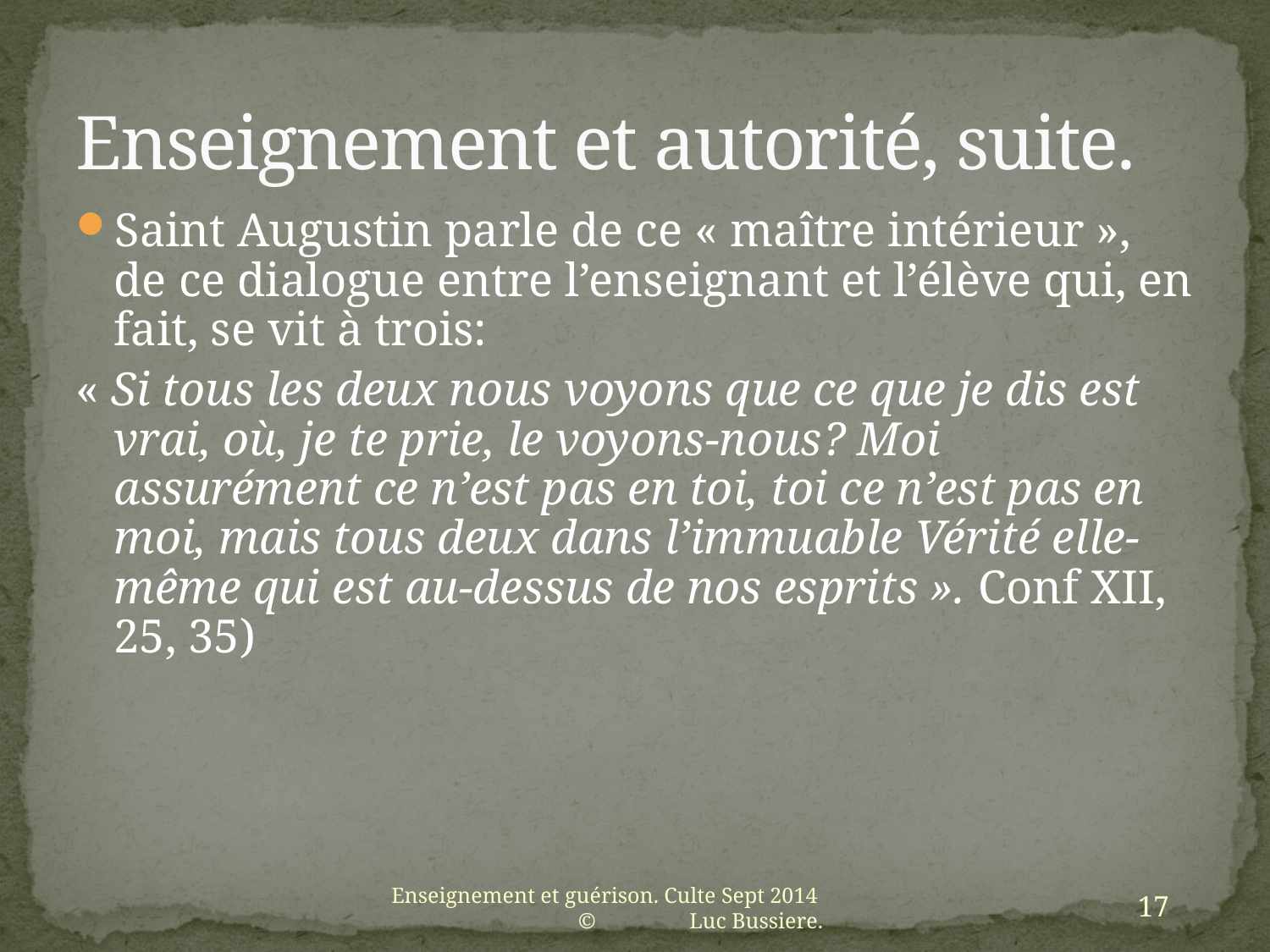

# Enseignement et autorité, suite.
Saint Augustin parle de ce « maître intérieur », de ce dialogue entre l’enseignant et l’élève qui, en fait, se vit à trois:
« Si tous les deux nous voyons que ce que je dis est vrai, où, je te prie, le voyons-nous? Moi assurément ce n’est pas en toi, toi ce n’est pas en moi, mais tous deux dans l’immuable Vérité elle-même qui est au-dessus de nos esprits ». Conf XII, 25, 35)
Enseignement et guérison. Culte Sept 2014  ©                 Luc Bussiere.
17